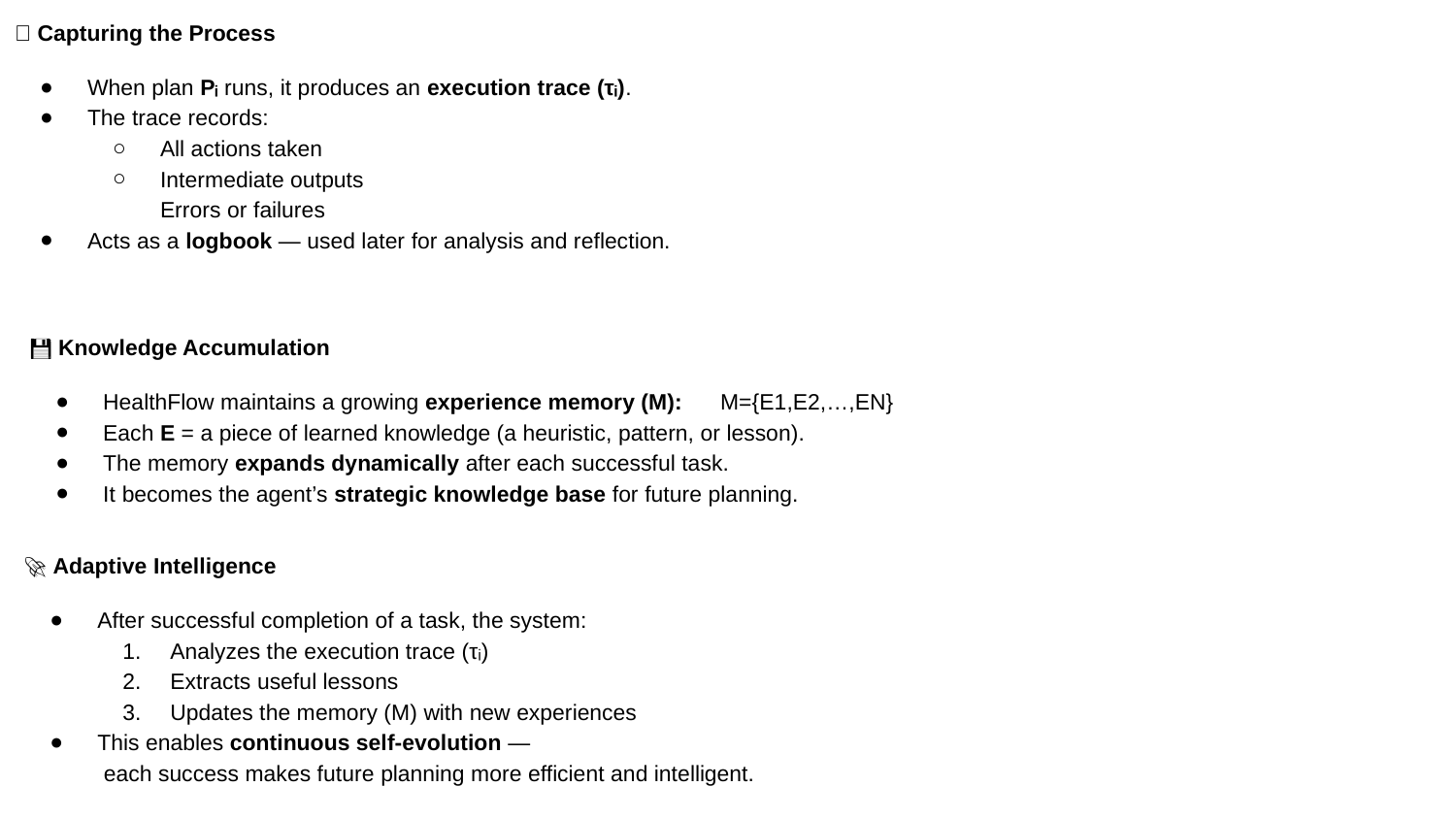

🧾 Capturing the Process
When plan Pᵢ runs, it produces an execution trace (τᵢ).
The trace records:
All actions taken
Intermediate outputs
Errors or failures
Acts as a logbook — used later for analysis and reflection.
💾 Knowledge Accumulation
HealthFlow maintains a growing experience memory (M):      M={E1,E2,…,EN}
Each E = a piece of learned knowledge (a heuristic, pattern, or lesson).
The memory expands dynamically after each successful task.
It becomes the agent’s strategic knowledge base for future planning.
🚀 Adaptive Intelligence
After successful completion of a task, the system:
Analyzes the execution trace (τᵢ)
Extracts useful lessons
Updates the memory (M) with new experiences
This enables continuous self-evolution —
 each success makes future planning more efficient and intelligent.